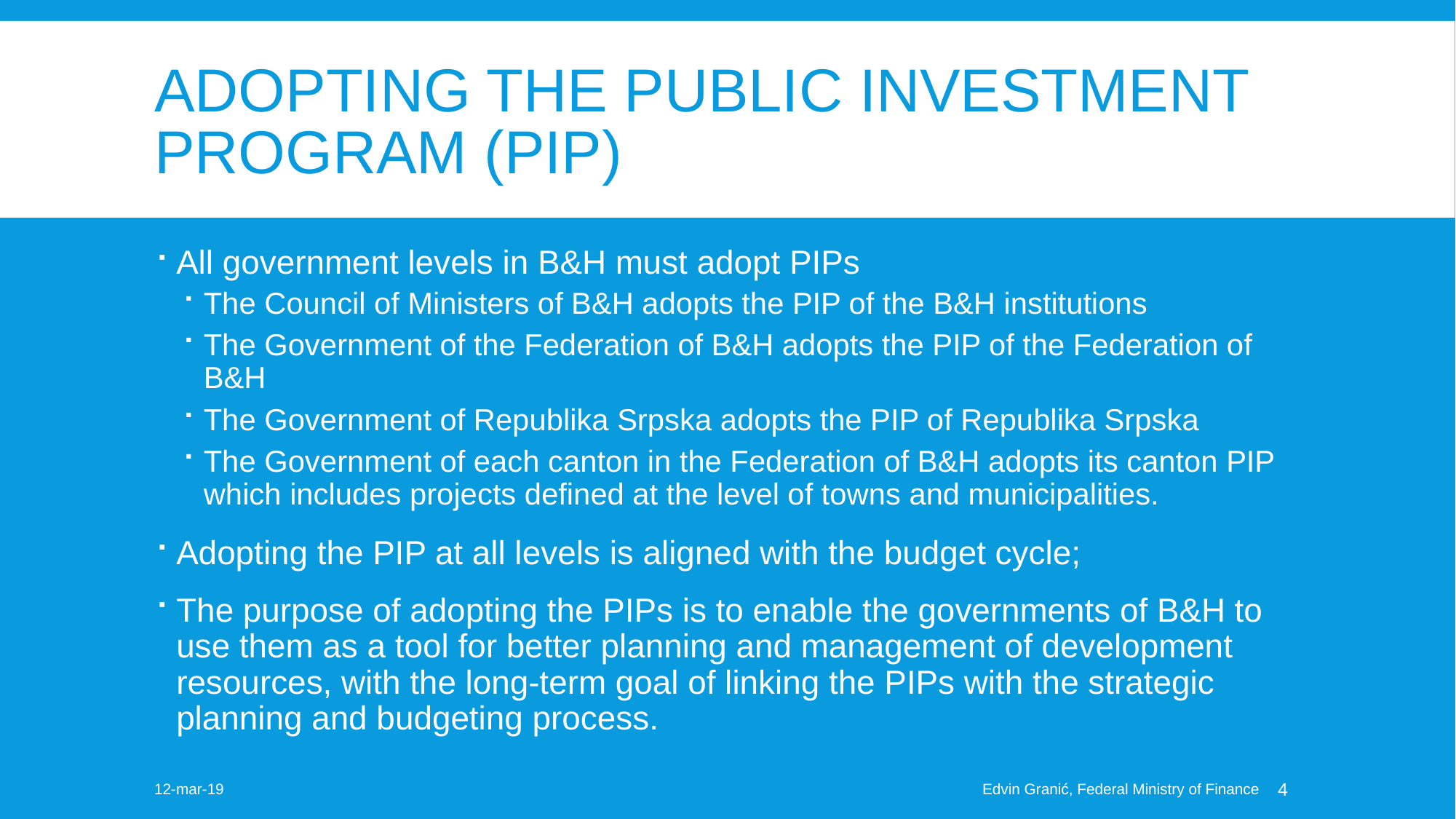

# ADOPTING THE PUBLIC INVESTMENT PROGRAM (PIP)
All government levels in B&H must adopt PIPs
The Council of Ministers of B&H adopts the PIP of the B&H institutions
The Government of the Federation of B&H adopts the PIP of the Federation of B&H
The Government of Republika Srpska adopts the PIP of Republika Srpska
The Government of each canton in the Federation of B&H adopts its canton PIP which includes projects defined at the level of towns and municipalities.
Adopting the PIP at all levels is aligned with the budget cycle;
The purpose of adopting the PIPs is to enable the governments of B&H to use them as a tool for better planning and management of development resources, with the long-term goal of linking the PIPs with the strategic planning and budgeting process.
12-mar-19
Edvin Granić, Federal Ministry of Finance
4